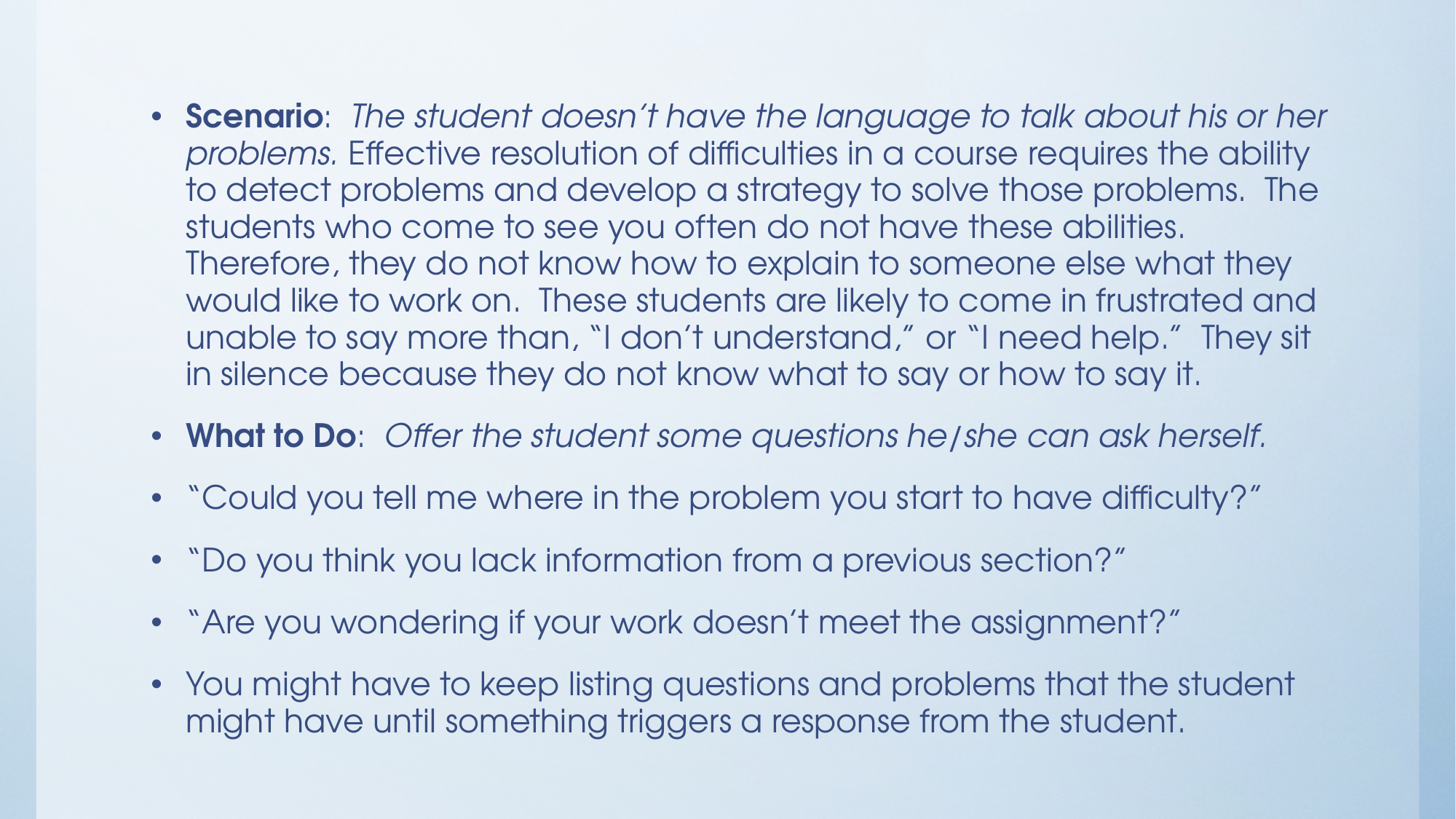

Scenario:  The student doesn’t have the language to talk about his or her problems. Effective resolution of difficulties in a course requires the ability to detect problems and develop a strategy to solve those problems.  The students who come to see you often do not have these abilities.  Therefore, they do not know how to explain to someone else what they would like to work on.  These students are likely to come in frustrated and unable to say more than, “I don’t understand,” or “I need help.”  They sit in silence because they do not know what to say or how to say it.
What to Do:  Offer the student some questions he/she can ask herself.
“Could you tell me where in the problem you start to have difficulty?”
“Do you think you lack information from a previous section?”
“Are you wondering if your work doesn’t meet the assignment?”
You might have to keep listing questions and problems that the student might have until something triggers a response from the student.